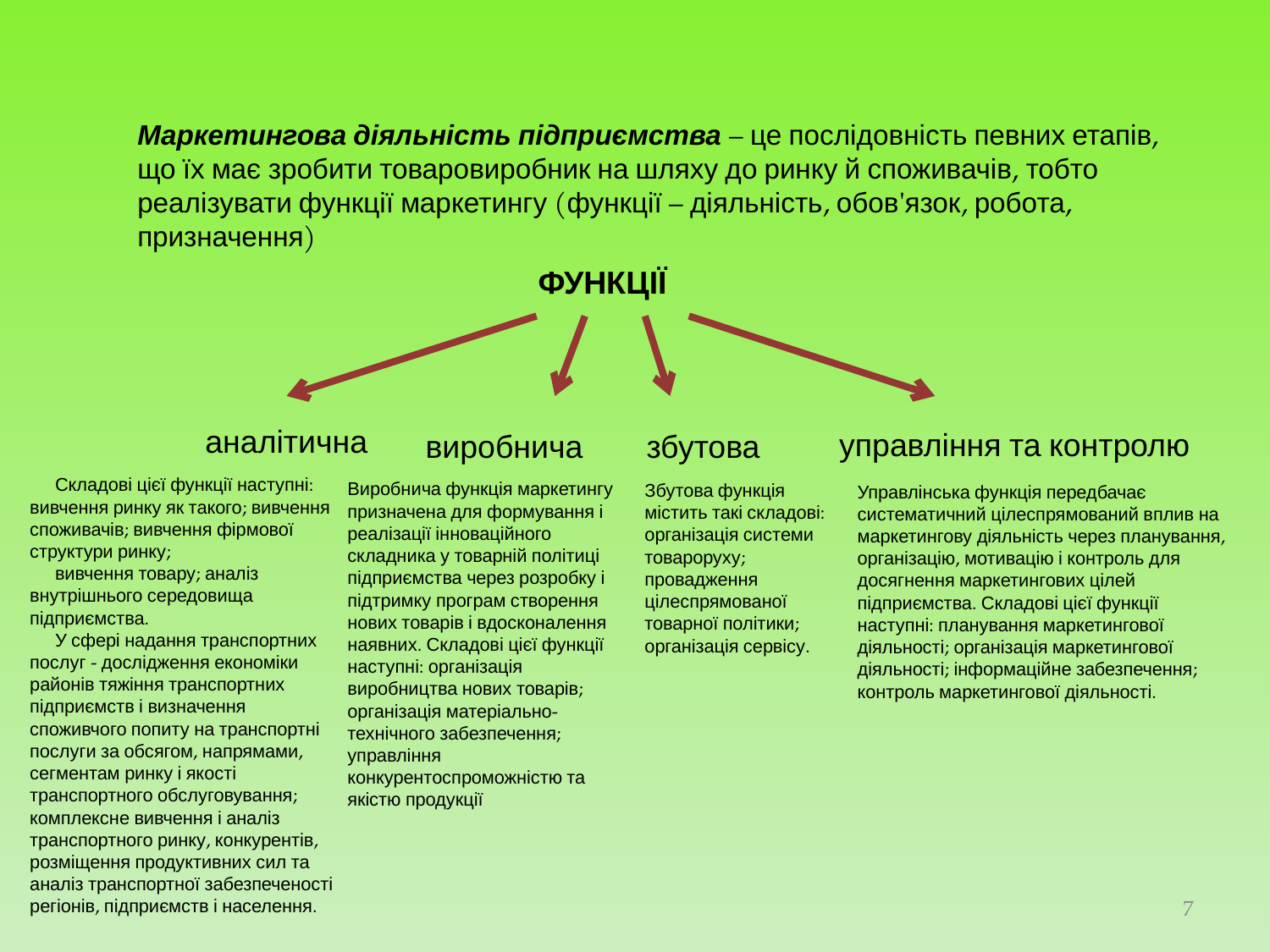

Маркетингова діяльність підприємства – це послідовність певних етапів, що їх має зробити товаровиробник на шляху до ринку й споживачів, тобто реалізувати функції маркетингу (функції – діяльність, обов'язок, робота, призначення)
ФУНКЦІЇ
аналітична
управління та контролю
виробнича
збутова
Складові цієї функції наступні: вивчення ринку як такого; вивчення споживачів; вивчення фірмової структури ринку;
вивчення товару; аналіз внутрішнього середовища підприємства.
У сфері надання транспортних послуг - дослідження економіки районів тяжіння транспортних підприємств і визначення споживчого попиту на транспортні послуги за обсягом, напрямами, сегментам ринку і якості транспортного обслуговування; комплексне вивчення і аналіз транспортного ринку, конкурентів, розміщення продуктивних сил та аналіз транспортної забезпеченості регіонів, підприємств і населення.
Виробнича функція маркетингу призначена для формування і реалізації інноваційного складника у товарній політиці підприємства через розробку і підтримку програм створення нових товарів і вдосконалення наявних. Складові цієї функції наступні: організація виробництва нових товарів; організація матеріально-технічного забезпечення; управління конкурентоспроможністю та якістю продукції
Збутова функція містить такі складові: організація системи товароруху; провадження цілеспрямованої товарної політики; організація сервісу.
Управлінська функція передбачає систематичний цілеспрямований вплив на маркетингову діяльність через планування, організацію, мотивацію і контроль для досягнення маркетингових цілей підприємства. Складові цієї функції наступні: планування маркетингової діяльності; організація маркетингової діяльності; інформаційне забезпечення; контроль маркетингової діяльності.
7